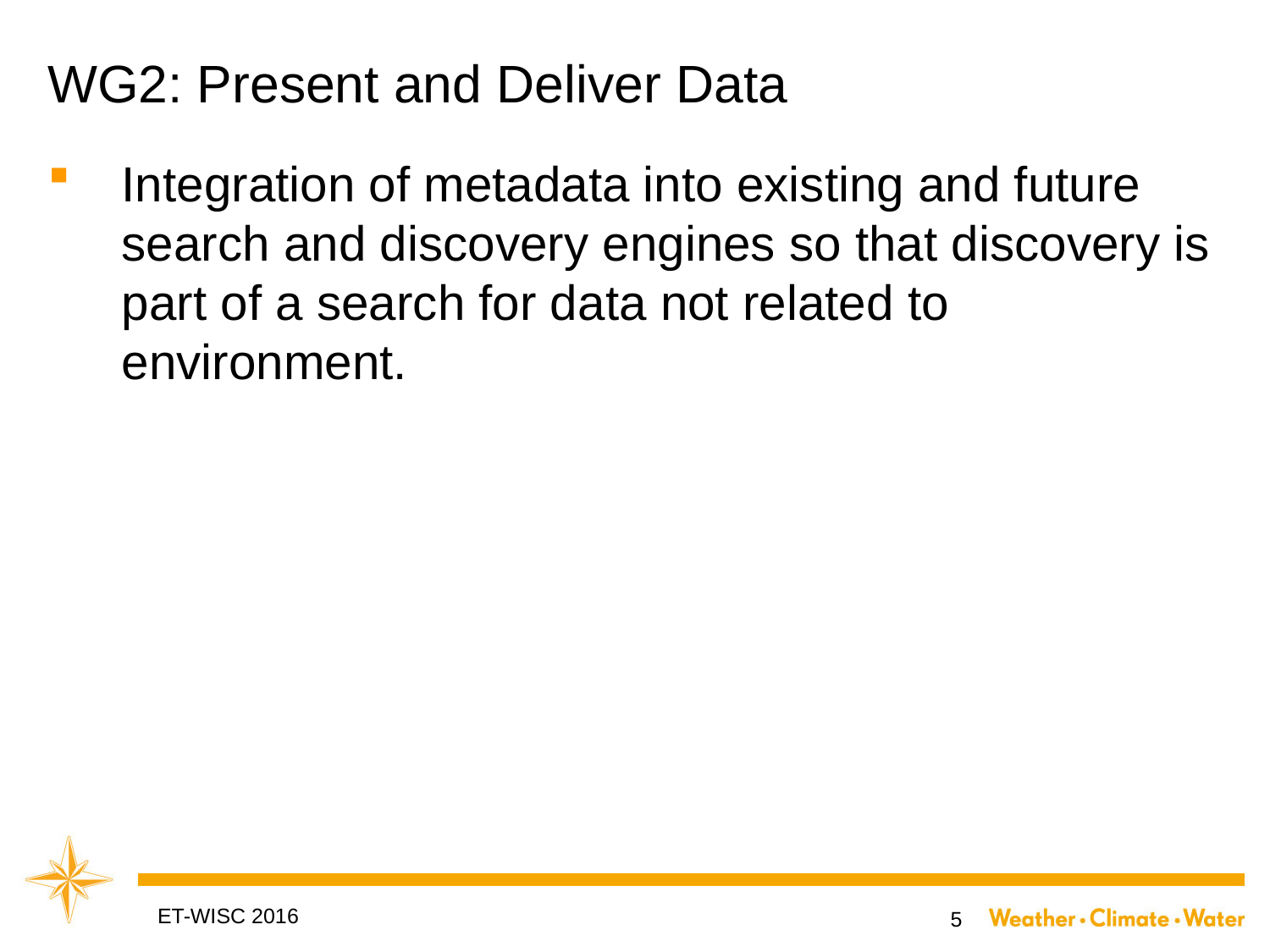

# WG2: Present and Deliver Data
Integration of metadata into existing and future search and discovery engines so that discovery is part of a search for data not related to environment.

ET-WISC 2016
5